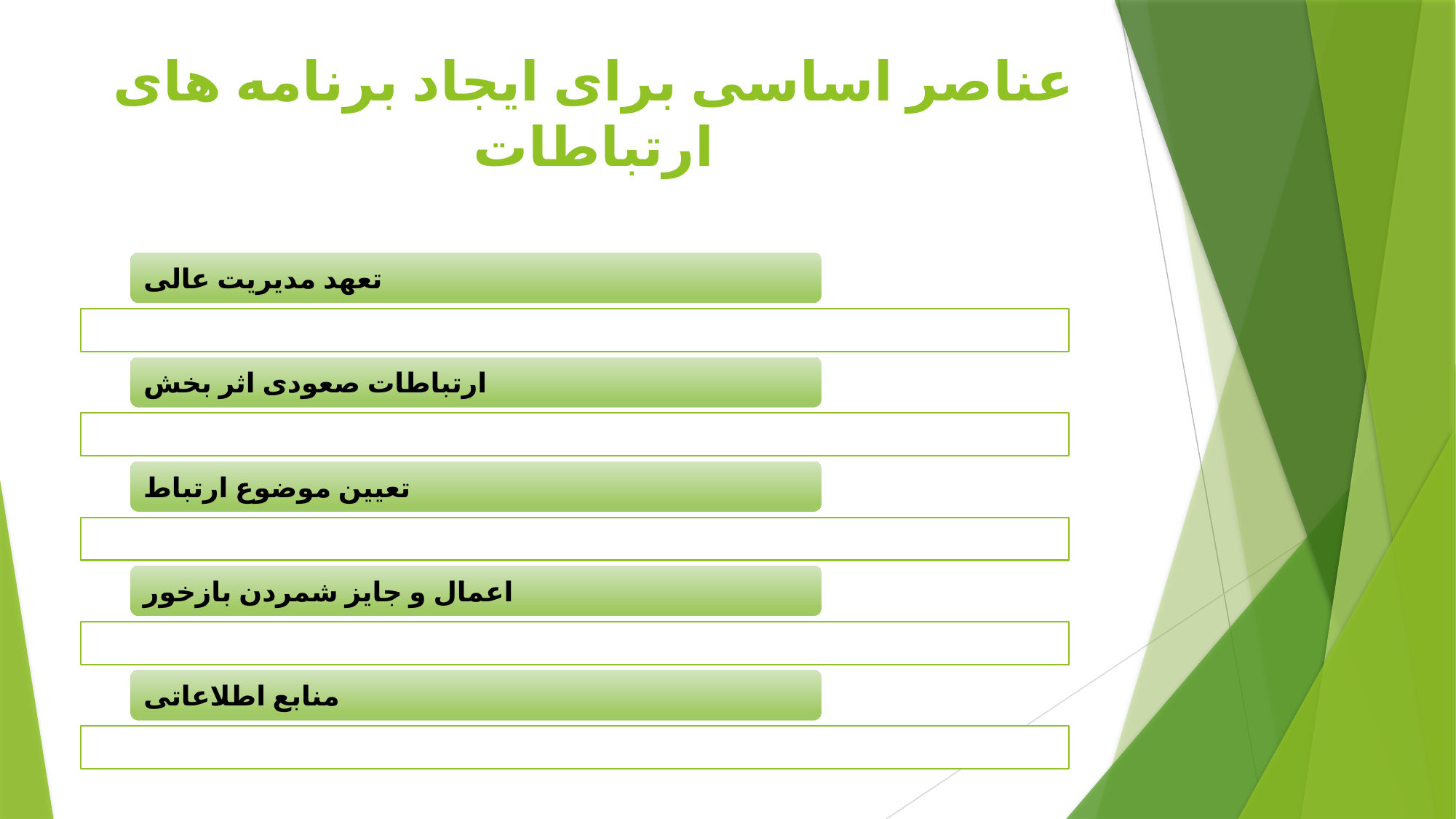

# عناصر اساسی برای ایجاد برنامه های ارتباطات
تعهد مدیریت عالی
ارتباطات صعودی اثر بخش
اعمال و جایز شمردن بازخور
تعیین موضوع ارتباط